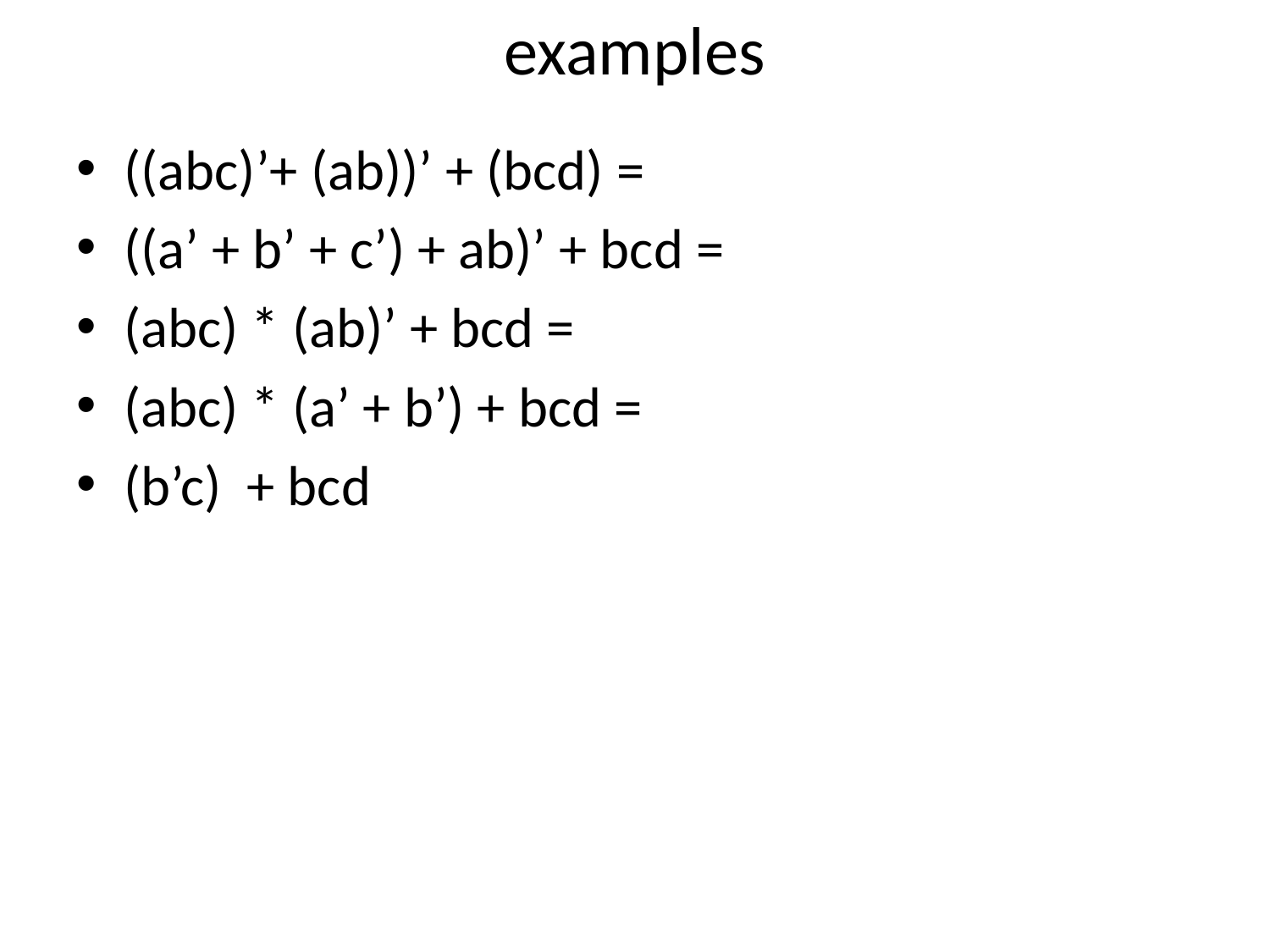

# examples
((abc)’+ (ab))’ + (bcd) =
((a’ + b’ + c’) + ab)’ + bcd =
(abc) * (ab)’ + bcd =
(abc) * (a’ + b’) + bcd =
(b’c)  + bcd